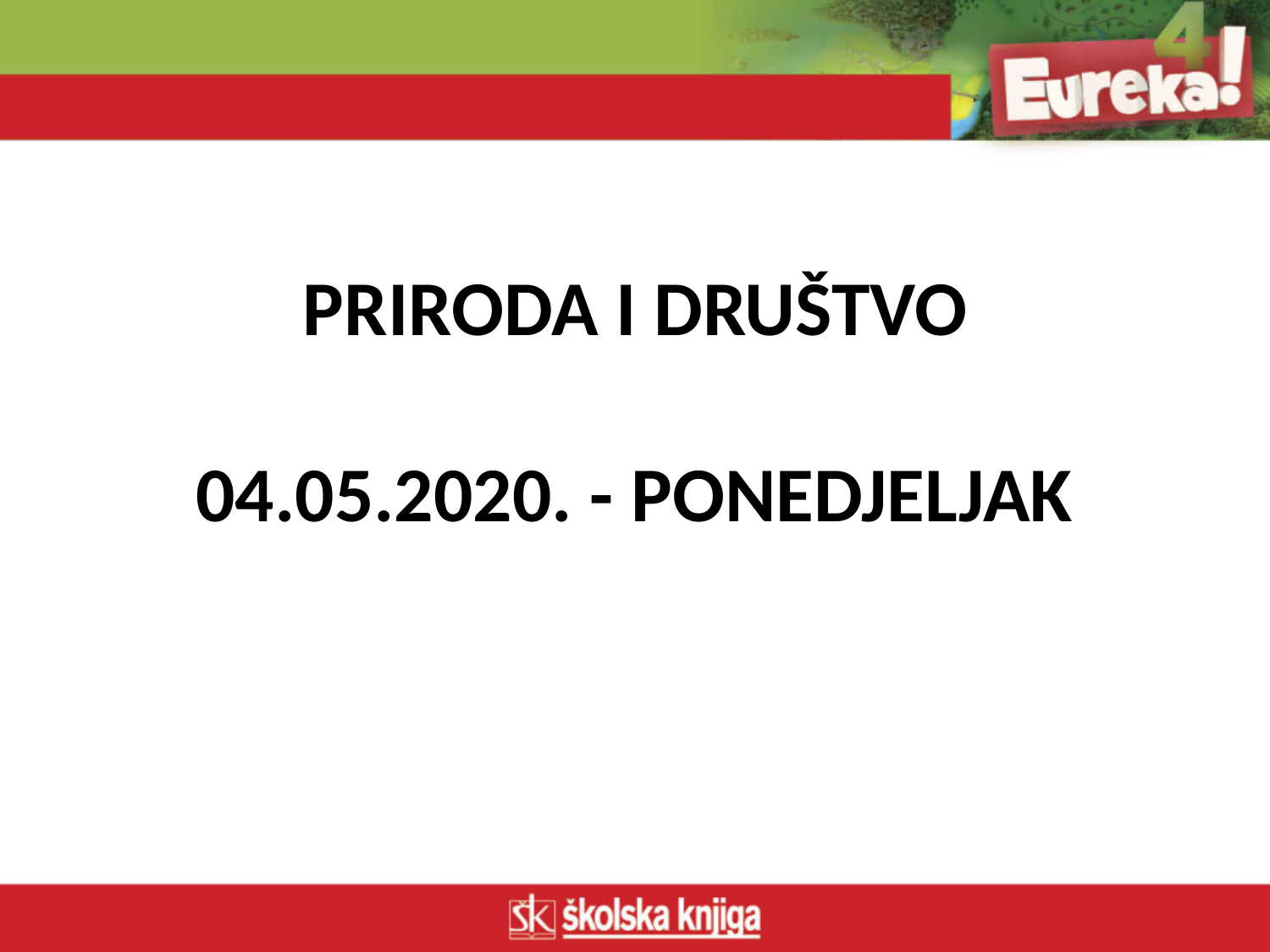

# PRIRODA I DRUŠTVO 04.05.2020. - PONEDJELJAK